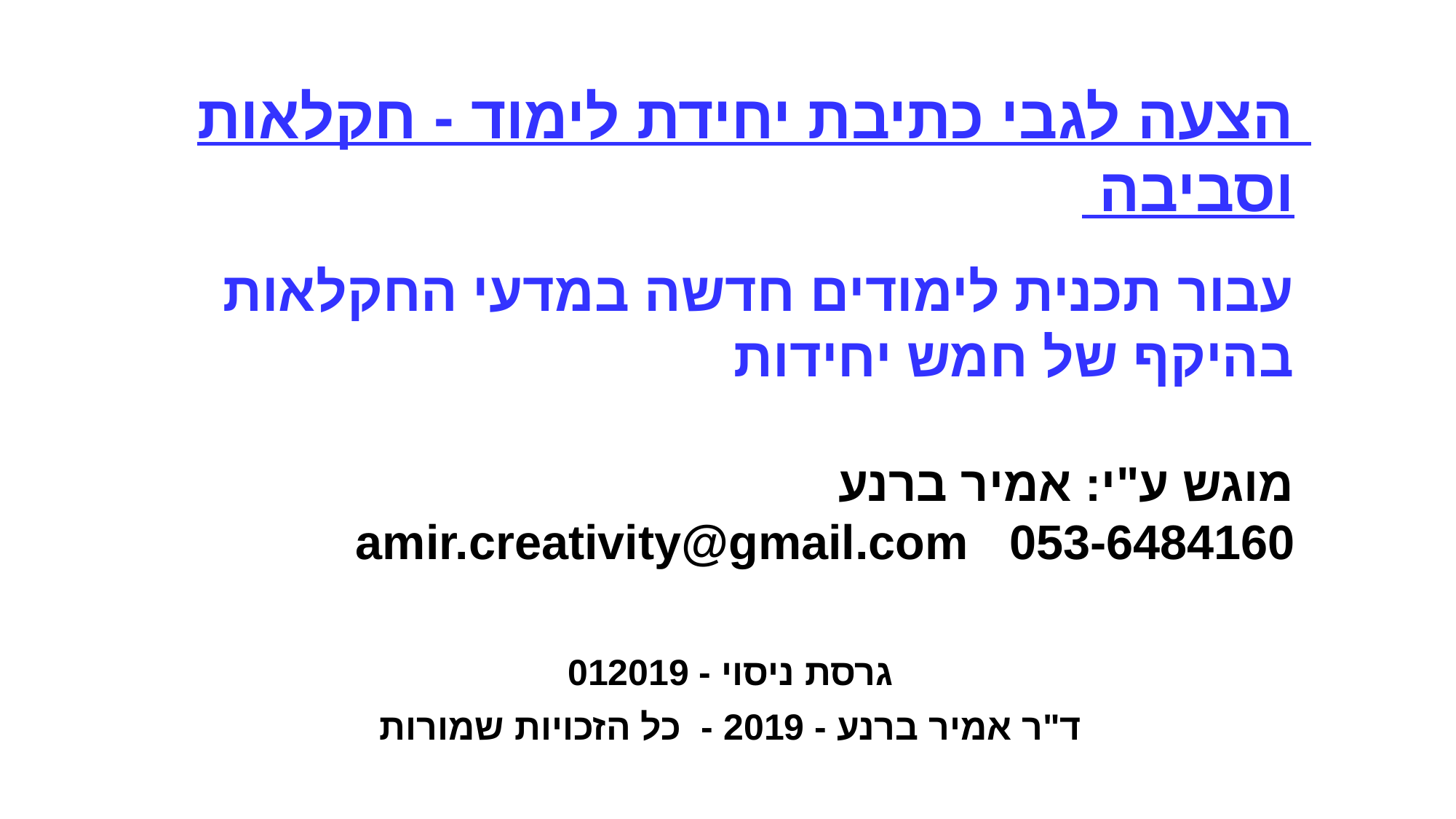

הצעה לגבי כתיבת יחידת לימוד - חקלאות וסביבה

עבור תכנית לימודים חדשה במדעי החקלאות בהיקף של חמש יחידות

מוגש ע"י: אמיר ברנע
053-6484160   amir.creativity@gmail.com
גרסת ניסוי - 012019
ד"ר אמיר ברנע - 2019 -  כל הזכויות שמורות